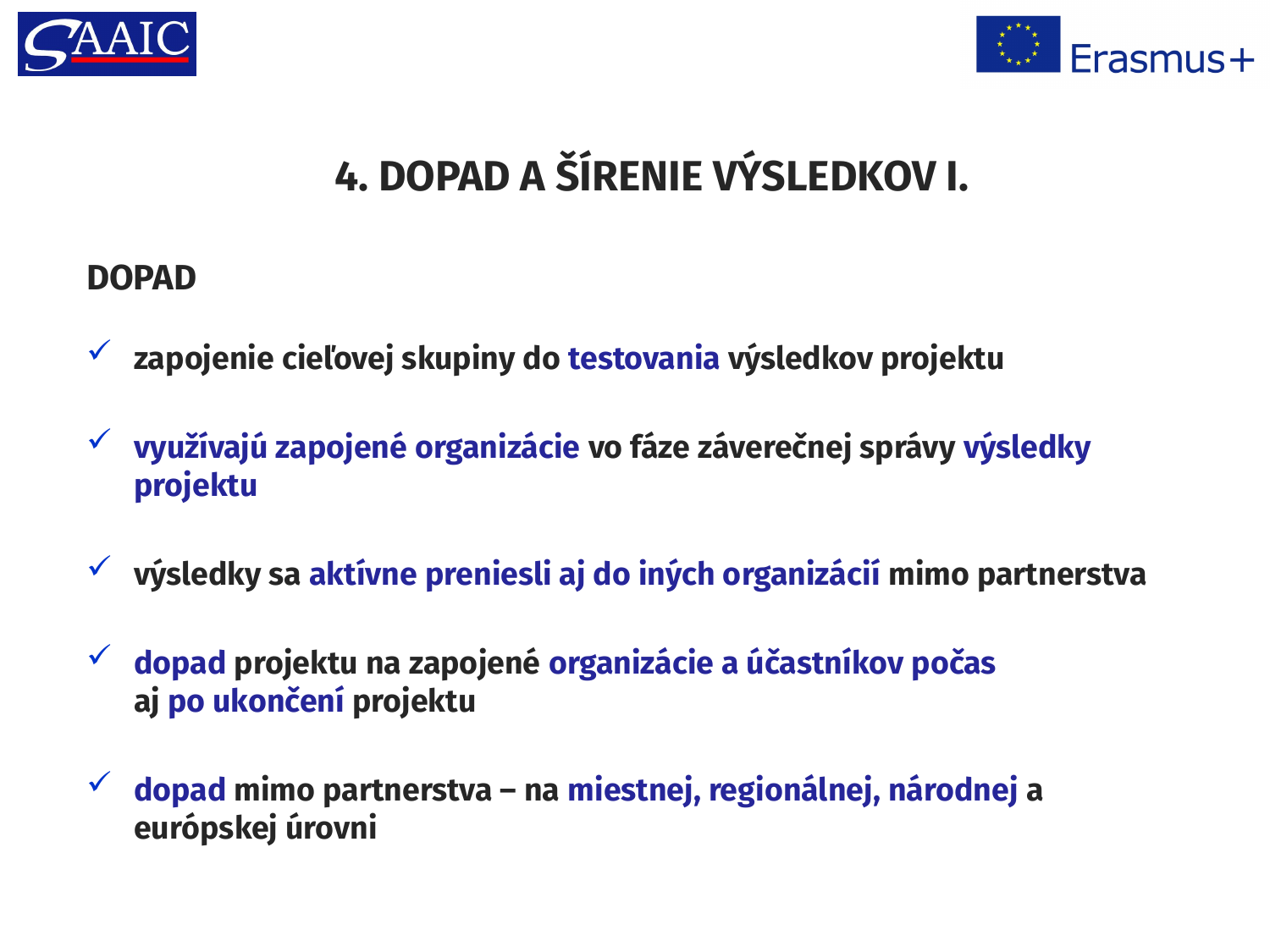

# 4. DOPAD A ŠÍRENIE VÝSLEDKOV I.
DOPAD

zapojenie cieľovej skupiny do testovania výsledkov projektu

využívajú zapojené organizácie vo fáze záverečnej správy výsledky projektu

výsledky sa aktívne preniesli aj do iných organizácií mimo partnerstva

dopad projektu na zapojené organizácie a účastníkov počas
aj po ukončení projektu

dopad mimo partnerstva – na miestnej, regionálnej, národnej a európskej úrovni